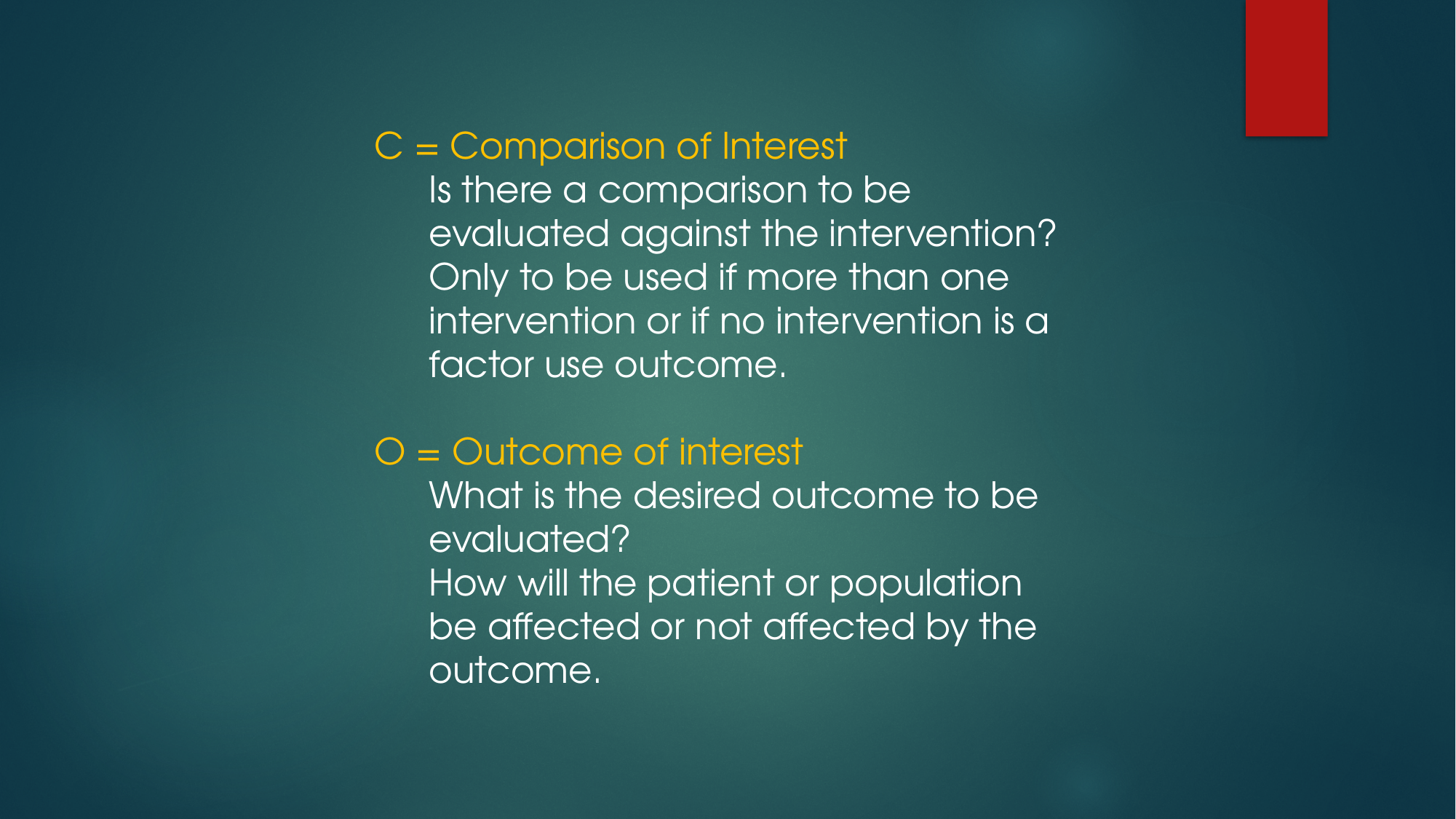

C = Comparison of Interest
Is there a comparison to be evaluated against the intervention?
Only to be used if more than one intervention or if no intervention is a factor use outcome.

O = Outcome of interest
What is the desired outcome to be evaluated?
How will the patient or population be affected or not affected by the outcome.